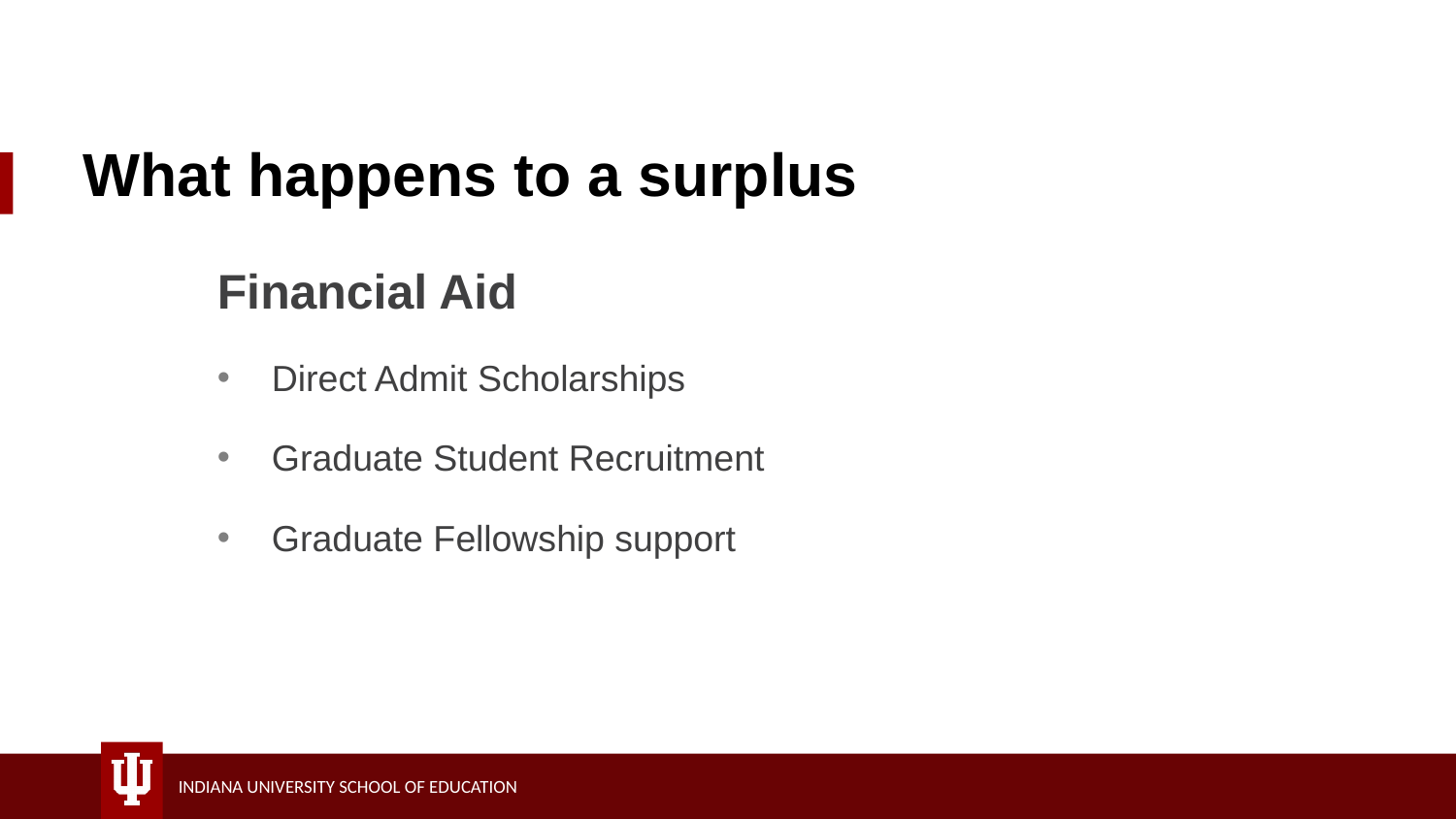

What happens to a surplus
Financial Aid
Direct Admit Scholarships
Graduate Student Recruitment
Graduate Fellowship support